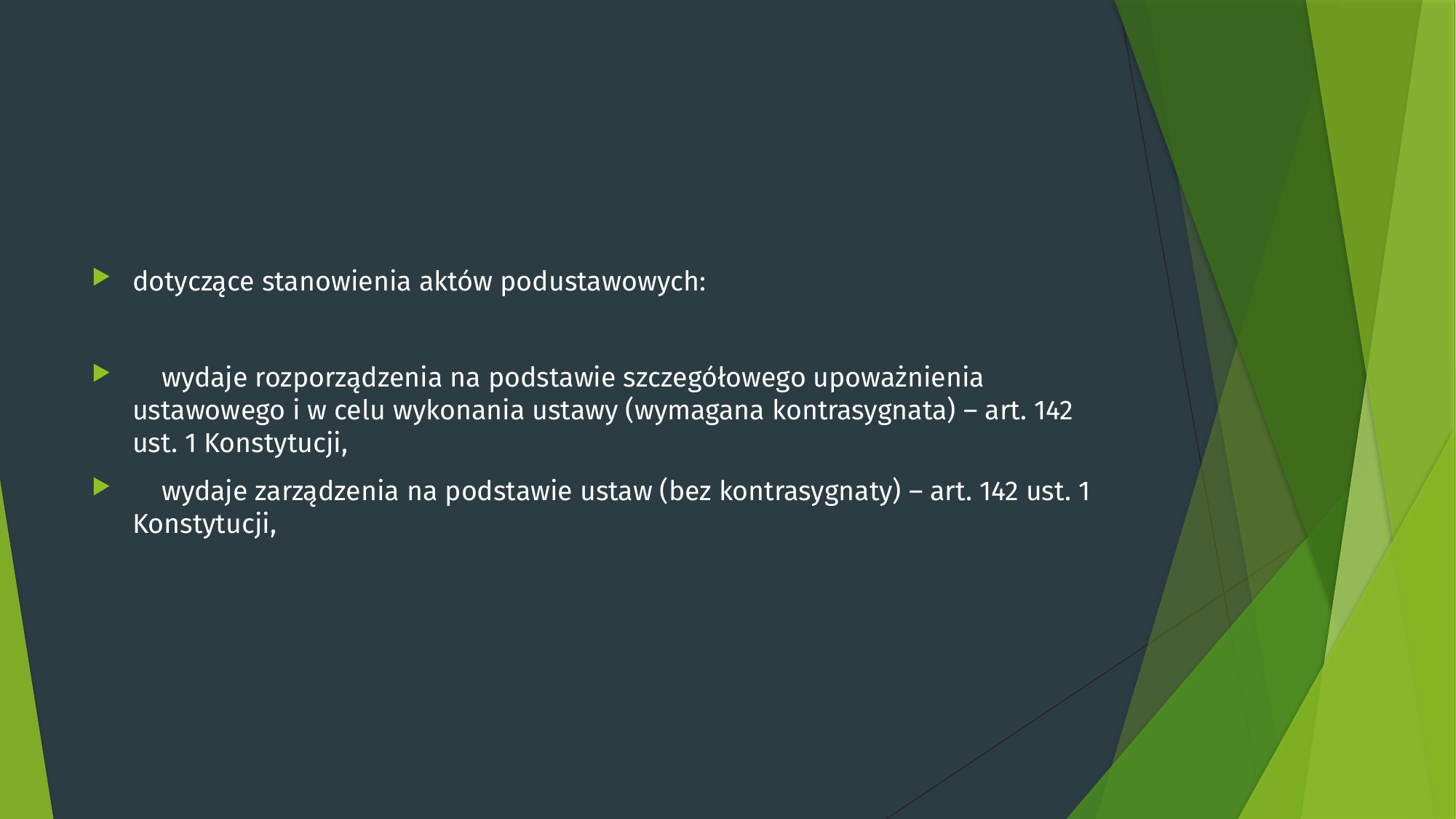

#
dotyczące stanowienia aktów podustawowych:

    wydaje rozporządzenia na podstawie szczegółowego upoważnienia ustawowego i w celu wykonania ustawy (wymagana kontrasygnata) – art. 142 ust. 1 Konstytucji,
    wydaje zarządzenia na podstawie ustaw (bez kontrasygnaty) – art. 142 ust. 1 Konstytucji,